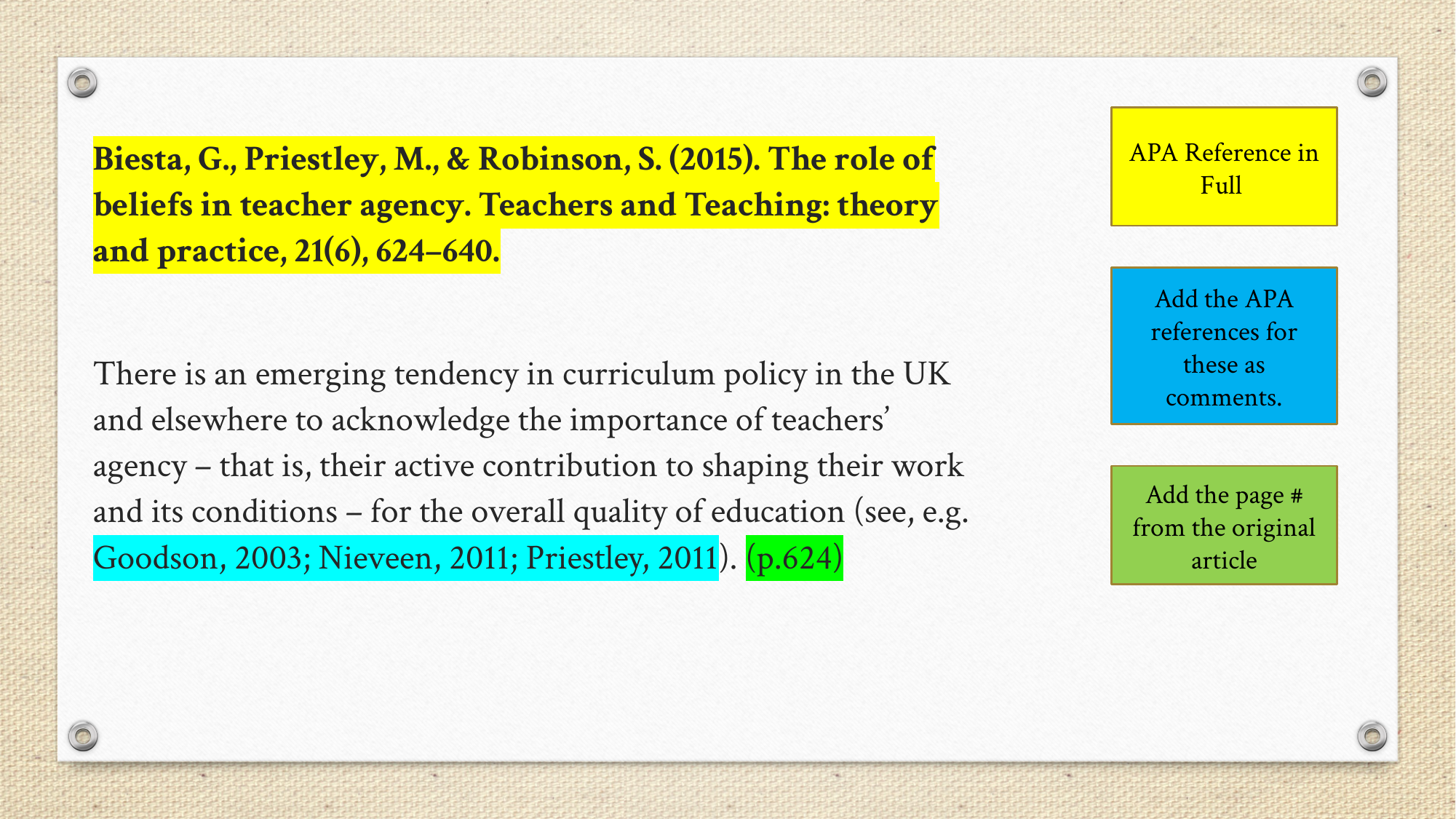

APA Reference in Full
Biesta, G., Priestley, M., & Robinson, S. (2015). The role of beliefs in teacher agency. Teachers and Teaching: theory and practice, 21(6), 624–640.

There is an emerging tendency in curriculum policy in the UK and elsewhere to acknowledge the importance of teachers’ agency – that is, their active contribution to shaping their work and its conditions – for the overall quality of education (see, e.g. Goodson, 2003; Nieveen, 2011; Priestley, 2011). (p.624)

Add the APA references for these as comments.
Add the page # from the original article